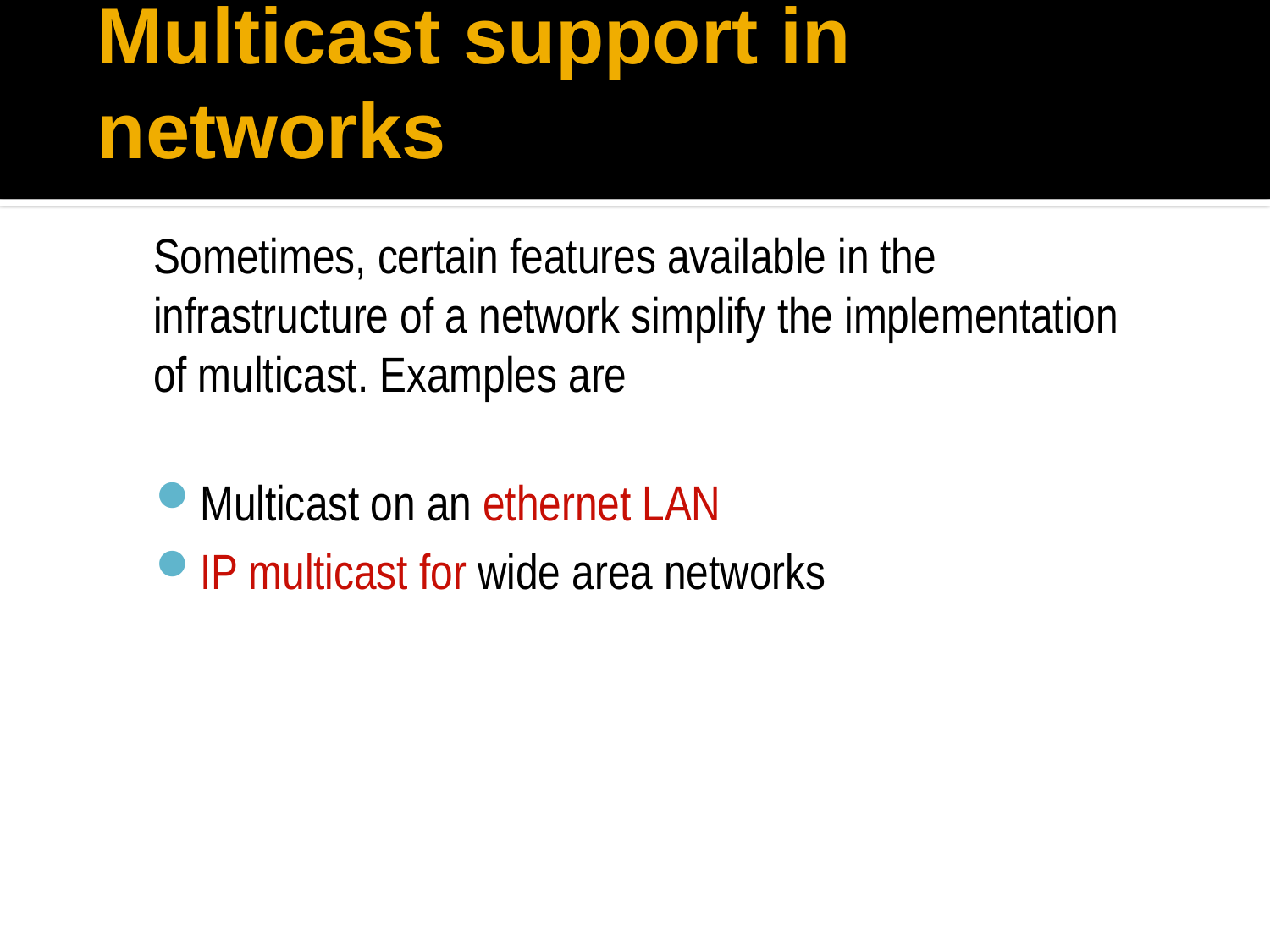

# Multicast support in networks
	Sometimes, certain features available in the infrastructure of a network simplify the implementation of multicast. Examples are

Multicast on an ethernet LAN
IP multicast for wide area networks